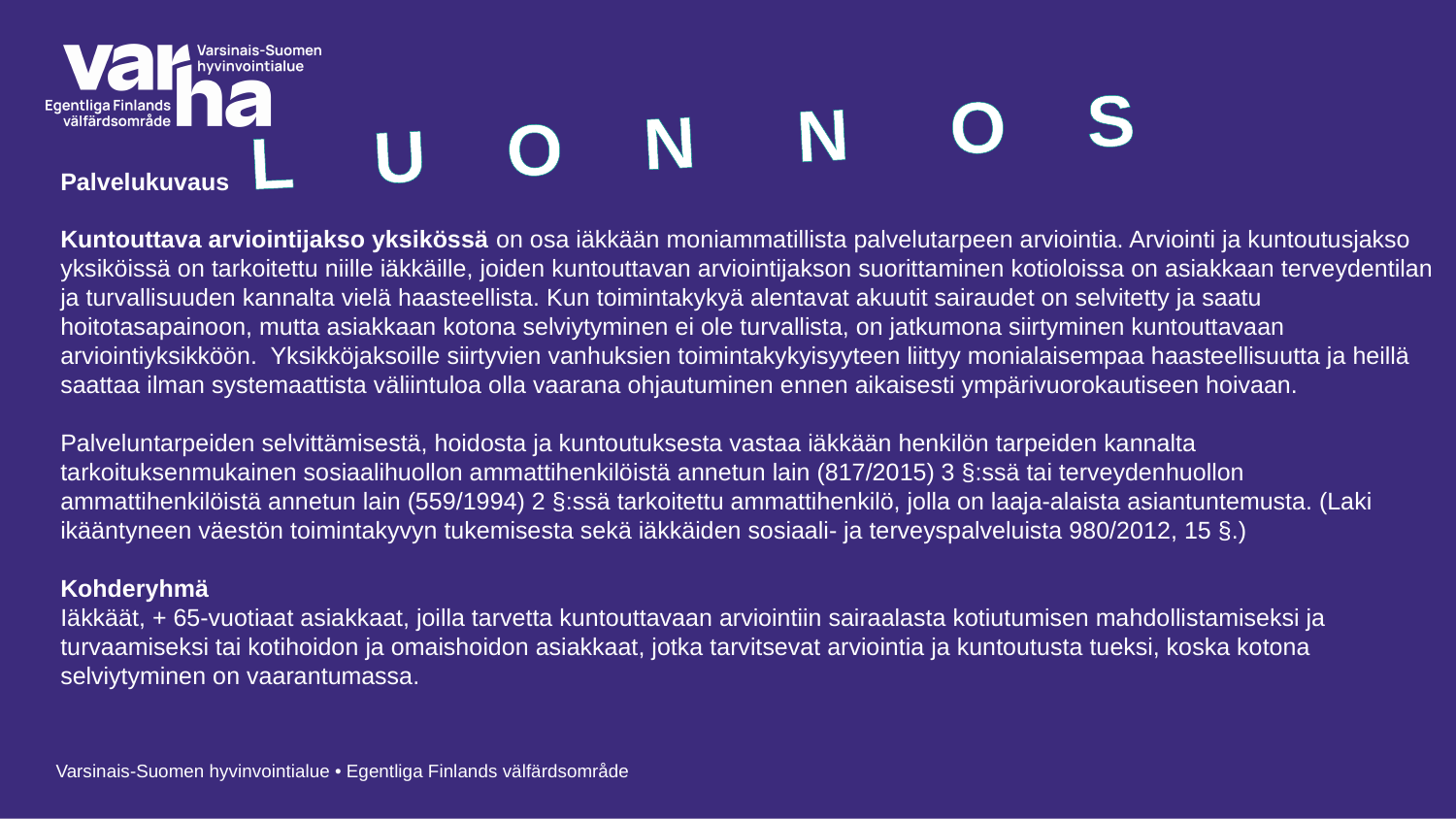

L    U    O    N     N     O    S
# Palvelukuvaus

Kuntouttava arviointijakso yksikössä on osa iäkkään moniammatillista palvelutarpeen arviointia. Arviointi ja kuntoutusjakso yksiköissä on tarkoitettu niille iäkkäille, joiden kuntouttavan arviointijakson suorittaminen kotioloissa on asiakkaan terveydentilan ja turvallisuuden kannalta vielä haasteellista. Kun toimintakykyä alentavat akuutit sairaudet on selvitetty ja saatu hoitotasapainoon, mutta asiakkaan kotona selviytyminen ei ole turvallista, on jatkumona siirtyminen kuntouttavaan arviointiyksikköön.  Yksikköjaksoille siirtyvien vanhuksien toimintakykyisyyteen liittyy monialaisempaa haasteellisuutta ja heillä saattaa ilman systemaattista väliintuloa olla vaarana ohjautuminen ennen aikaisesti ympärivuorokautiseen hoivaan.

Palveluntarpeiden selvittämisestä, hoidosta ja kuntoutuksesta vastaa iäkkään henkilön tarpeiden kannalta tarkoituksenmukainen sosiaalihuollon ammattihenkilöistä annetun lain (817/2015) 3 §:ssä tai terveydenhuollon ammattihenkilöistä annetun lain (559/1994) 2 §:ssä tarkoitettu ammattihenkilö, jolla on laaja-alaista asiantuntemusta. (Laki ikääntyneen väestön toimintakyvyn tukemisesta sekä iäkkäiden sosiaali- ja terveyspalveluista 980/2012, 15 §.)

Kohderyhmä
Iäkkäät, + 65-vuotiaat asiakkaat, joilla tarvetta kuntouttavaan arviointiin sairaalasta kotiutumisen mahdollistamiseksi ja turvaamiseksi tai kotihoidon ja omaishoidon asiakkaat, jotka tarvitsevat arviointia ja kuntoutusta tueksi, koska kotona selviytyminen on vaarantumassa.